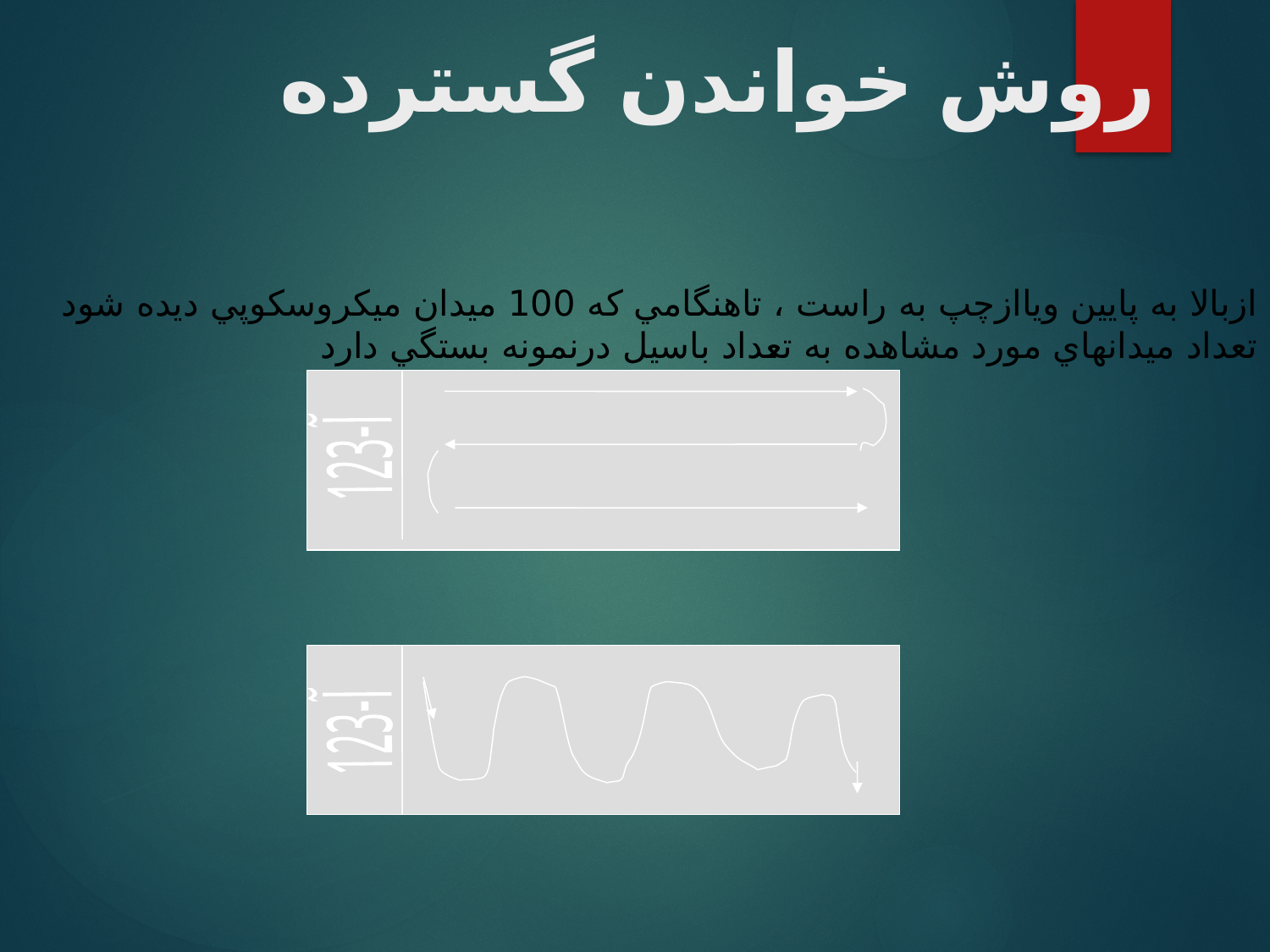

# روش خواندن گسترده
ازبالا به پايين وياازچپ به راست ، تاهنگامي كه 100 ميدان ميكروسكوپي ديده شود تعداد ميدانهاي مورد مشاهده به تعداد باسيل درنمونه بستگي دارد

آ-123

آ-123